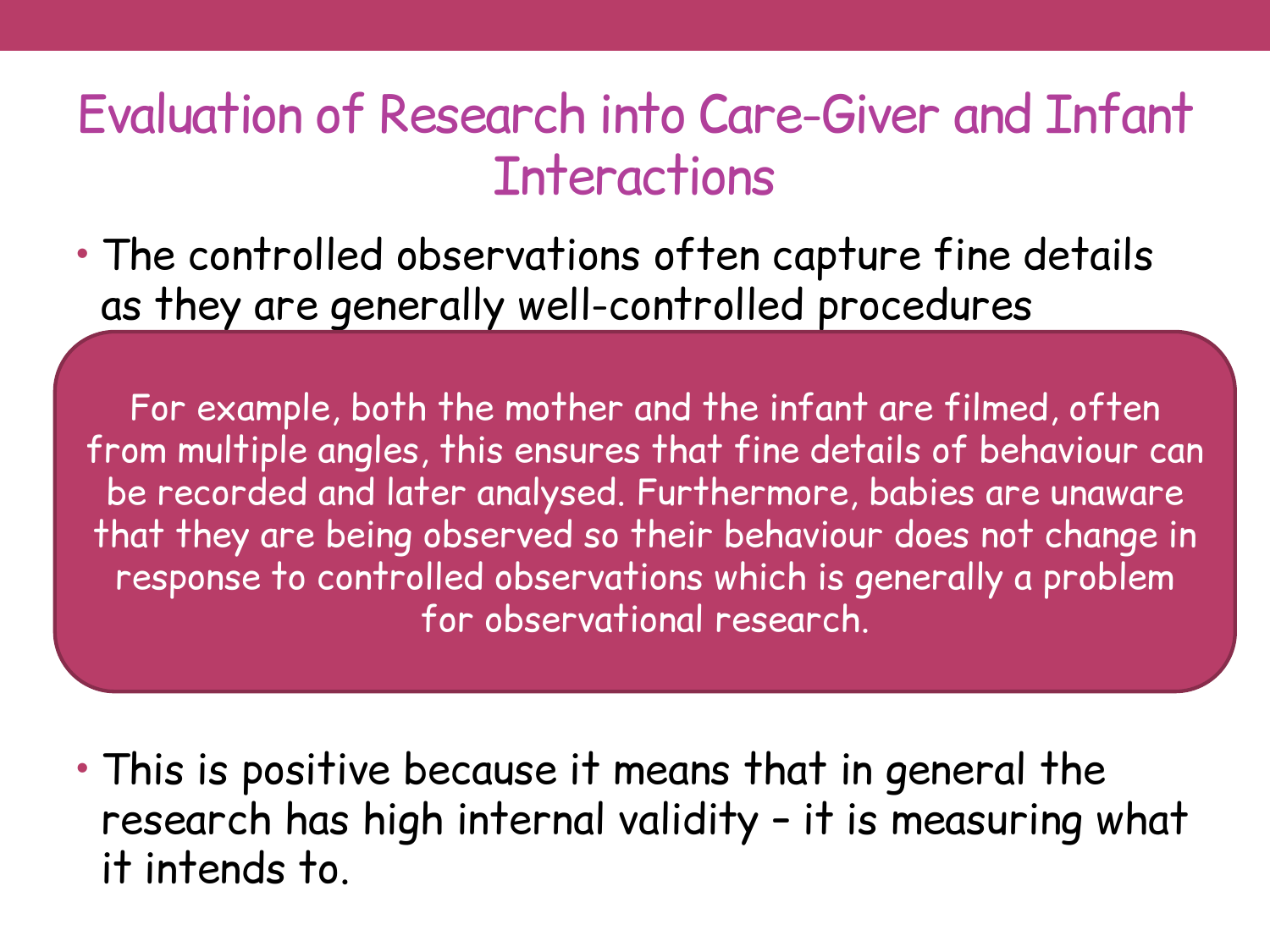

# Evaluation of Research into Care-Giver and Infant Interactions
The controlled observations often capture fine details as they are generally well-controlled procedures

This is positive because it means that in general the research has high internal validity – it is measuring what it intends to.
For example, both the mother and the infant are filmed, often from multiple angles, this ensures that fine details of behaviour can be recorded and later analysed. Furthermore, babies are unaware that they are being observed so their behaviour does not change in response to controlled observations which is generally a problem for observational research.